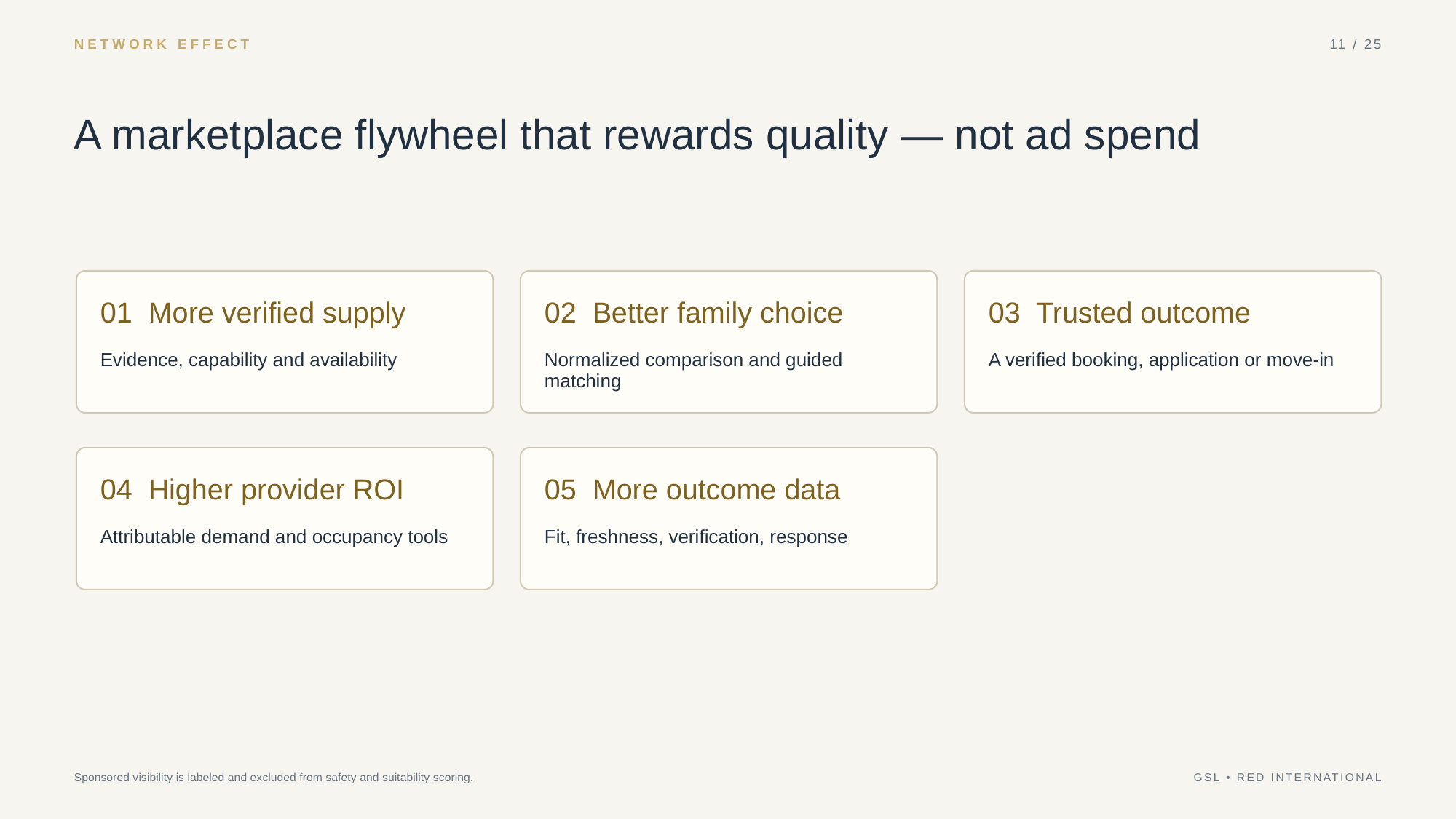

NETWORK EFFECT
11 / 25
A marketplace flywheel that rewards quality — not ad spend

01  More verified supply
02  Better family choice
03  Trusted outcome
Evidence, capability and availability
Normalized comparison and guided matching
A verified booking, application or move-in

04  Higher provider ROI
05  More outcome data
Attributable demand and occupancy tools
Fit, freshness, verification, response
Sponsored visibility is labeled and excluded from safety and suitability scoring.
GSL • RED INTERNATIONAL